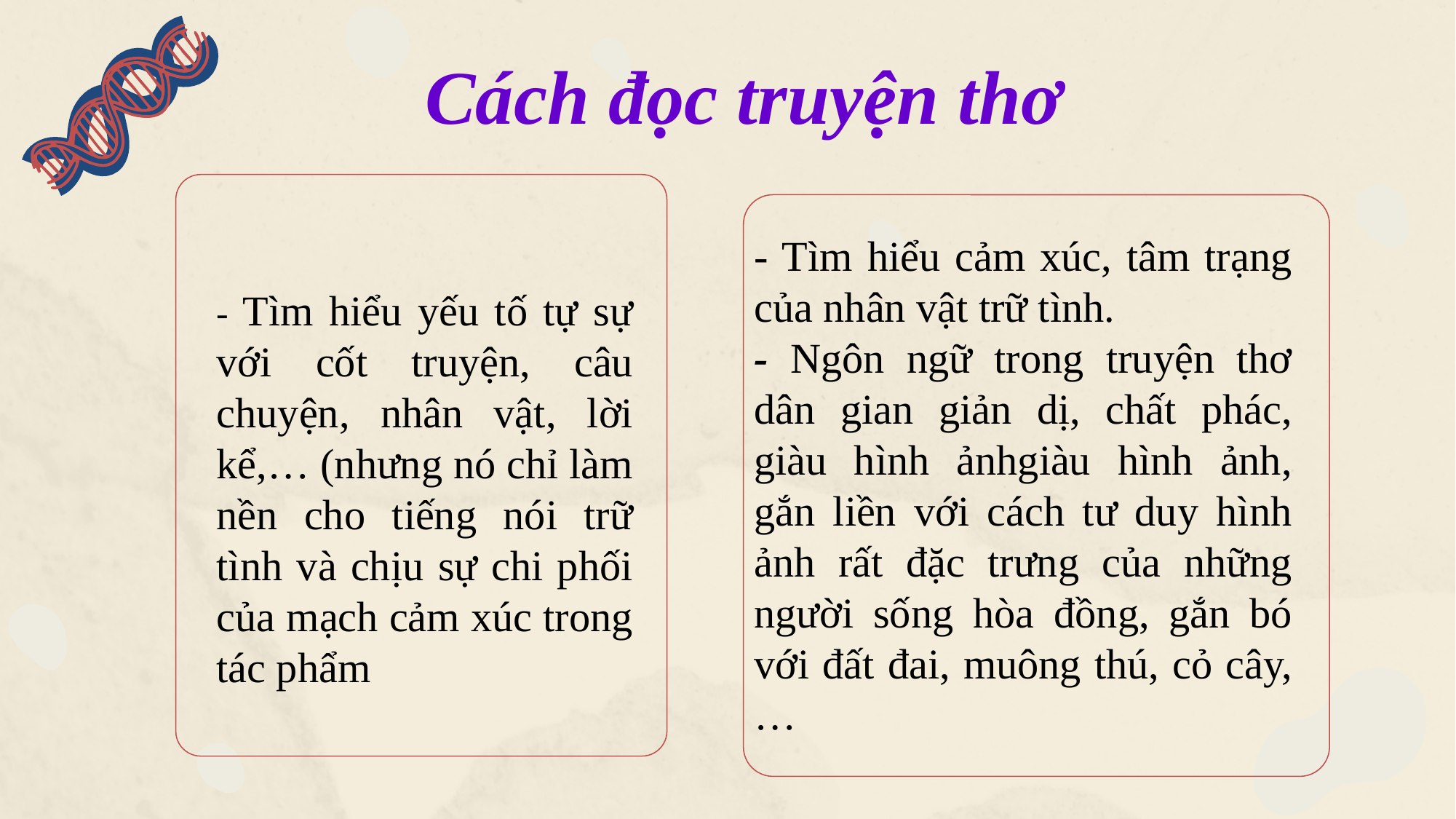

Cách đọc truyện thơ

- Tìm hiểu cảm xúc, tâm trạng của nhân vật trữ tình.
- Ngôn ngữ trong truyện thơ dân gian giản dị, chất phác, giàu hình ảnhgiàu hình ảnh, gắn liền với cách tư duy hình ảnh rất đặc trưng của những người sống hòa đồng, gắn bó với đất đai, muông thú, cỏ cây,…

- Tìm hiểu yếu tố tự sự với cốt truyện, câu chuyện, nhân vật, lời kể,… (nhưng nó chỉ làm nền cho tiếng nói trữ tình và chịu sự chi phối của mạch cảm xúc trong tác phẩm